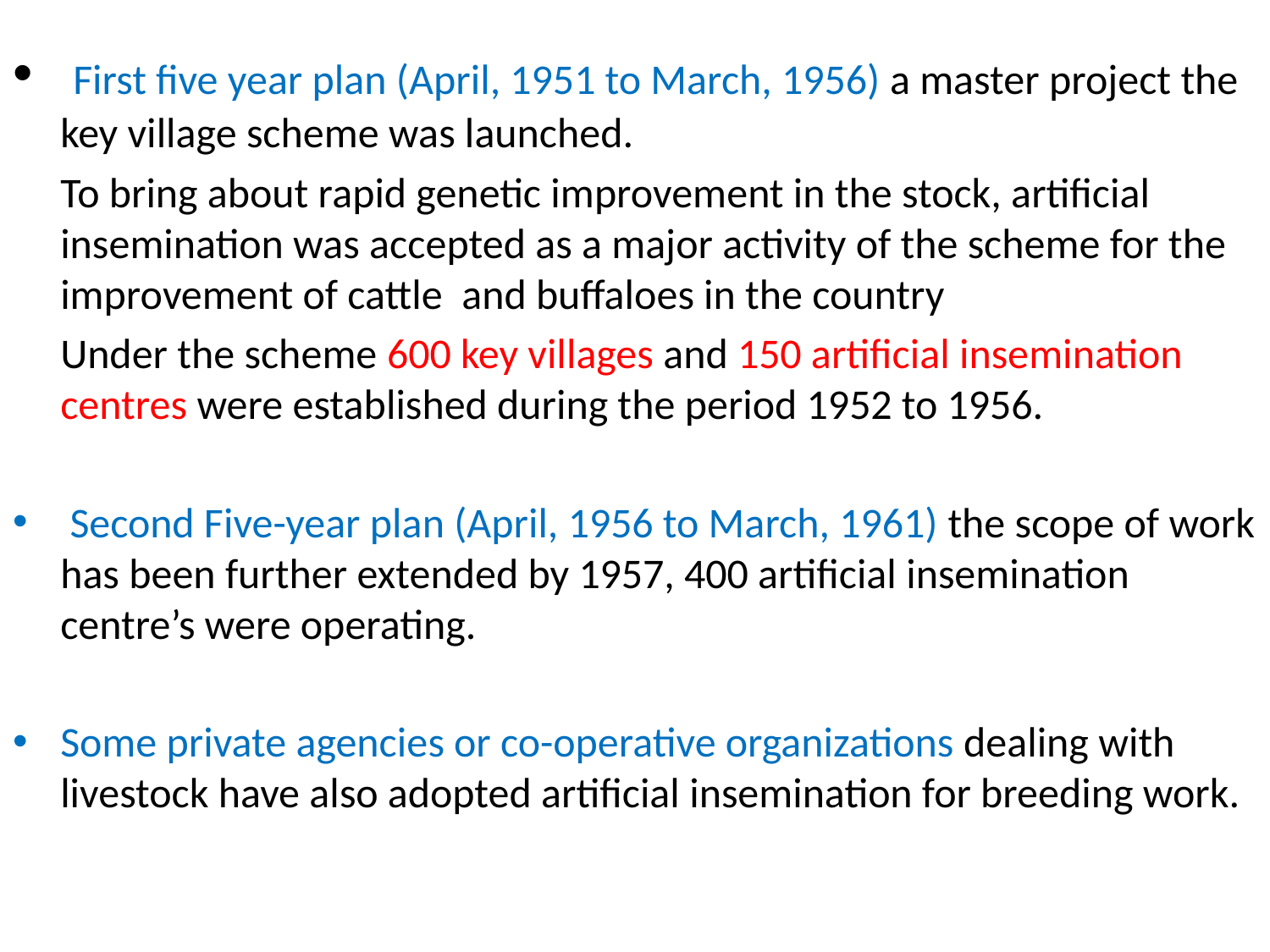

First five year plan (April, 1951 to March, 1956) a master project the key village scheme was launched.
	To bring about rapid genetic improvement in the stock, artificial insemination was accepted as a major activity of the scheme for the improvement of cattle  and buffaloes in the country
     Under the scheme 600 key villages and 150 artificial insemination centres were established during the period 1952 to 1956.

 Second Five-year plan (April, 1956 to March, 1961) the scope of work has been further extended by 1957, 400 artificial insemination centre’s were operating.

Some private agencies or co-operative organizations dealing with livestock have also adopted artificial insemination for breeding work.